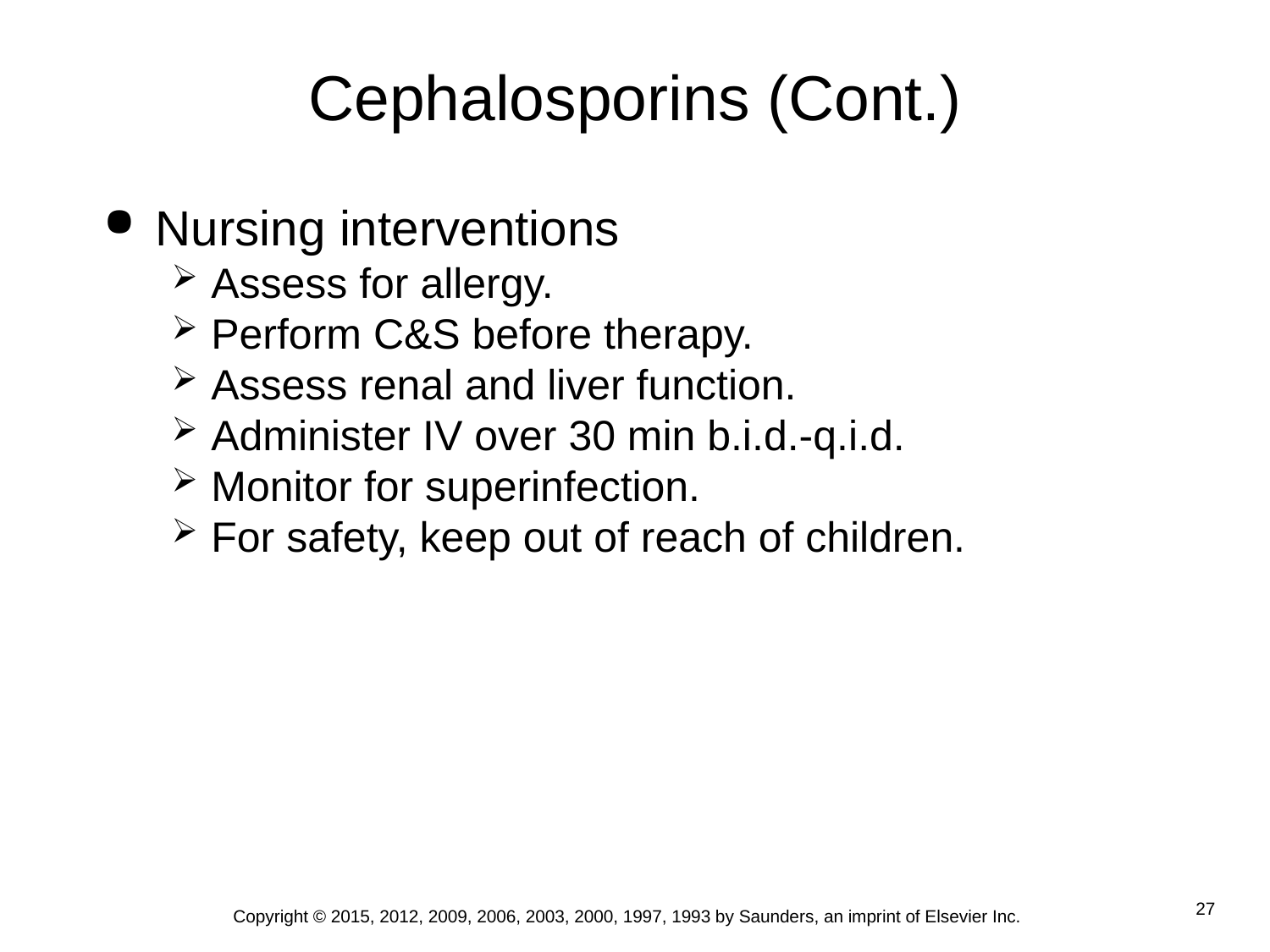

# Cephalosporins (Cont.)
Nursing interventions
Assess for allergy.
Perform C&S before therapy.
Assess renal and liver function.
Administer IV over 30 min b.i.d.-q.i.d.
Monitor for superinfection.
For safety, keep out of reach of children.
Copyright © 2015, 2012, 2009, 2006, 2003, 2000, 1997, 1993 by Saunders, an imprint of Elsevier Inc.